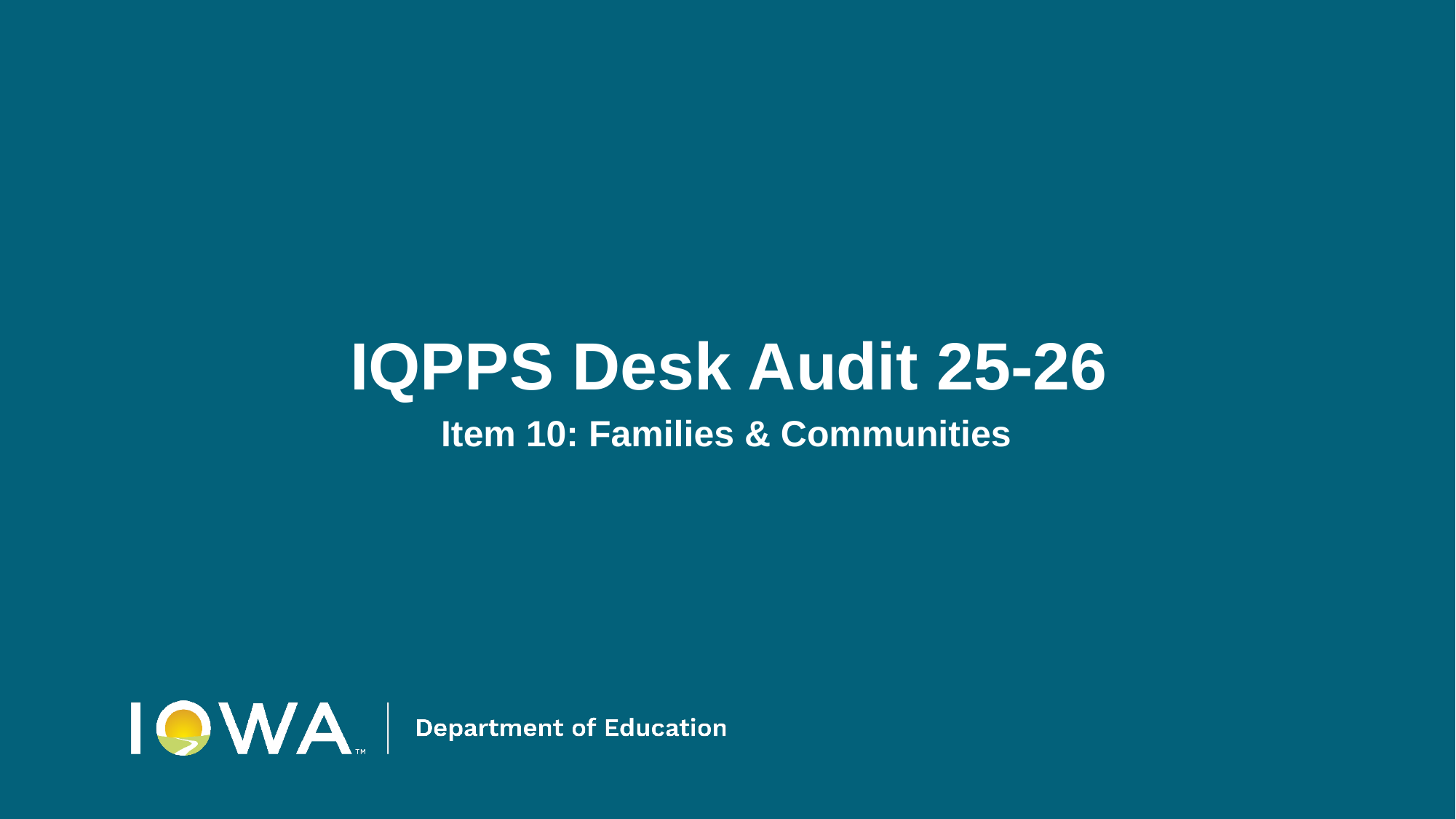

# IQPPS Desk Audit 25-26
Item 10: Families & Communities